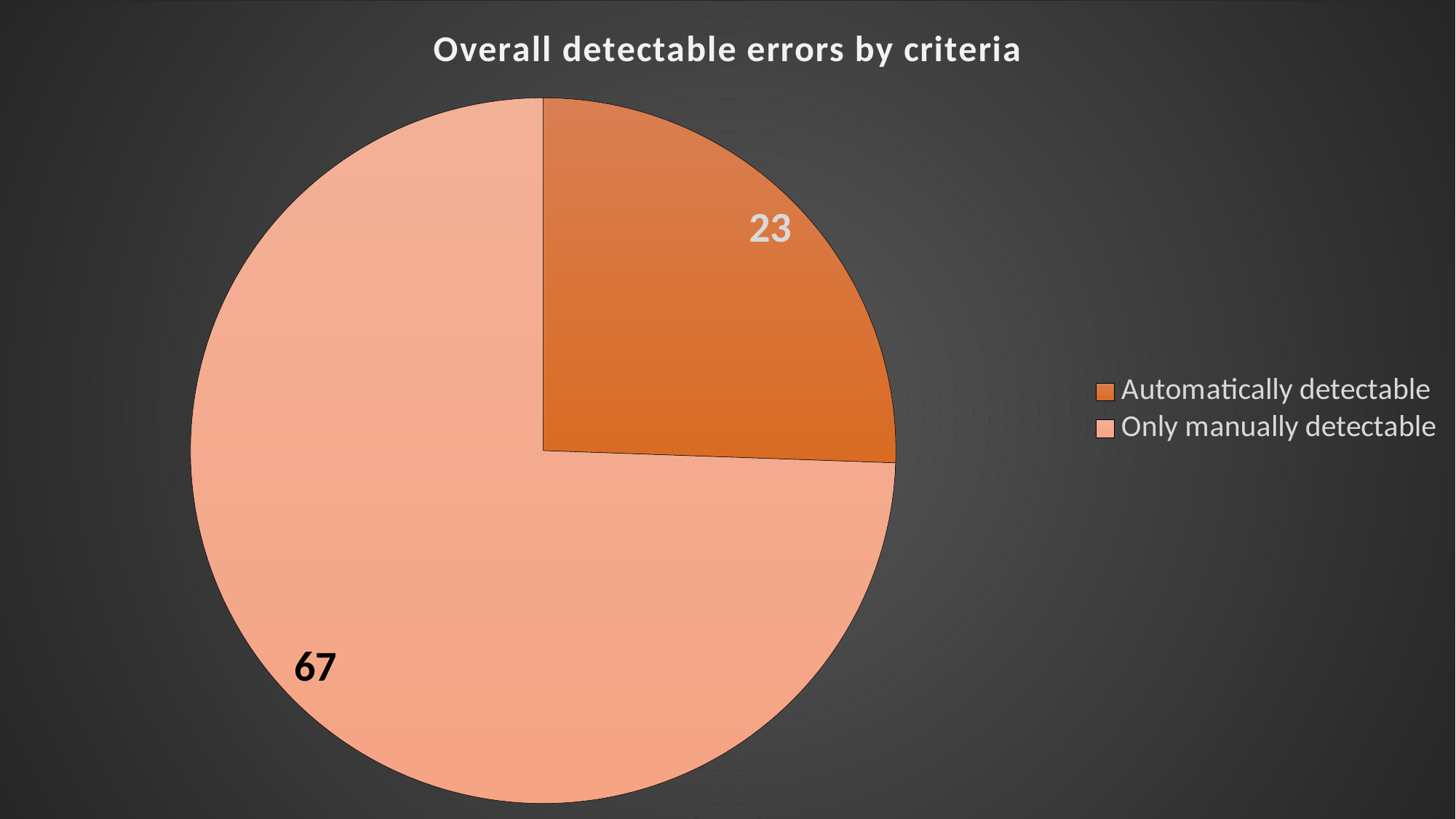

# Overall detectable errors by Criteria

### Chart: Overall detectable errors by criteria

| Category |  |
|---|---|
| Automatically detectable | 23.0 |
| Only manually detectable | 67.0 |
22